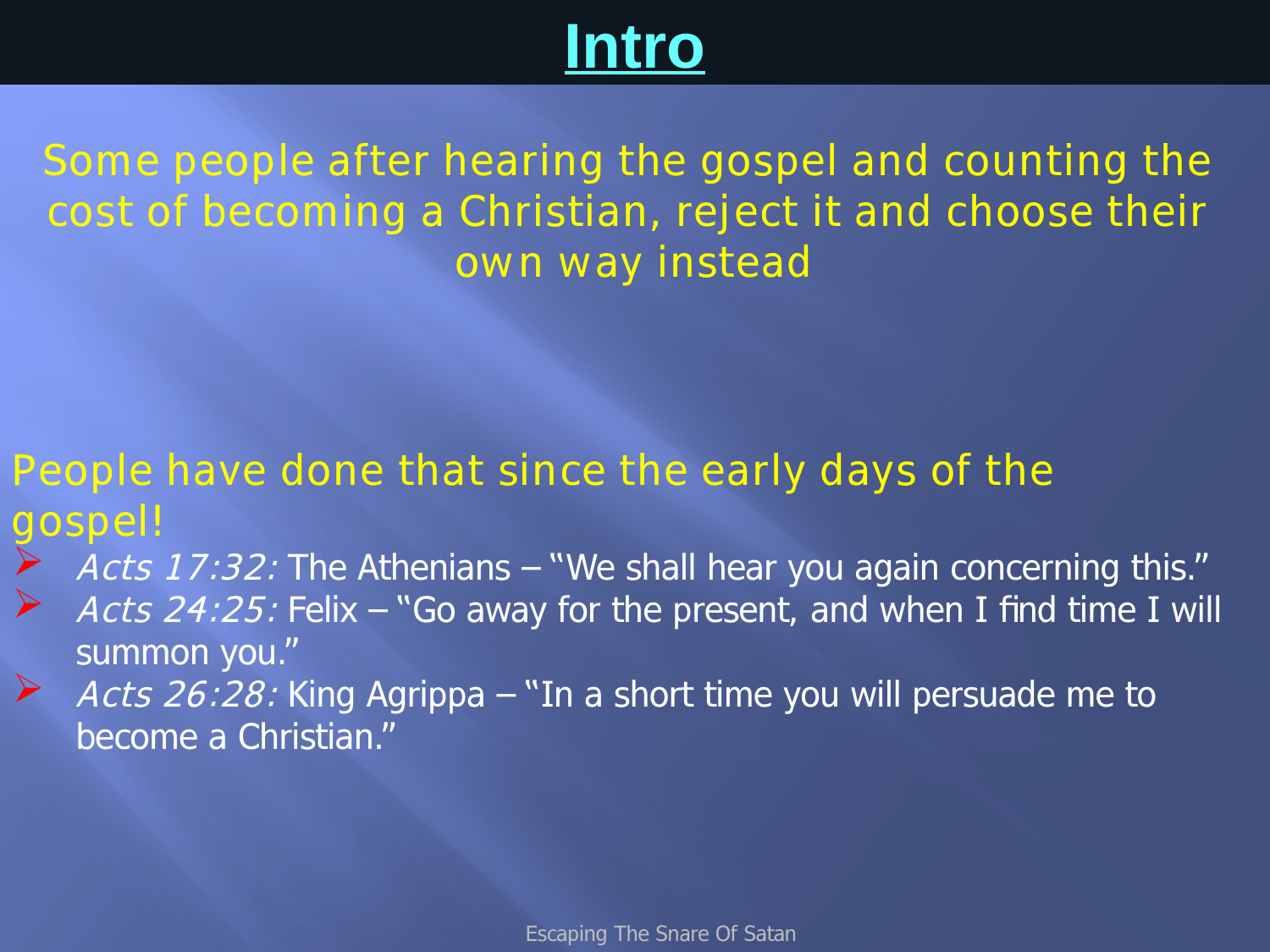

# Intro
Some people after hearing the gospel and counting the
cost of becoming a Christian, reject it and choose their
own way instead
People have done that since the early days of the
gospel!
Acts 17:32: The Athenians – “We shall hear you again concerning this.”
Acts 24:25: Felix – “Go away for the present, and when I find time I will summon you.”
Acts 26:28: King Agrippa – “In a short time you will persuade me to become a Christian.”
Escaping The Snare Of Satan